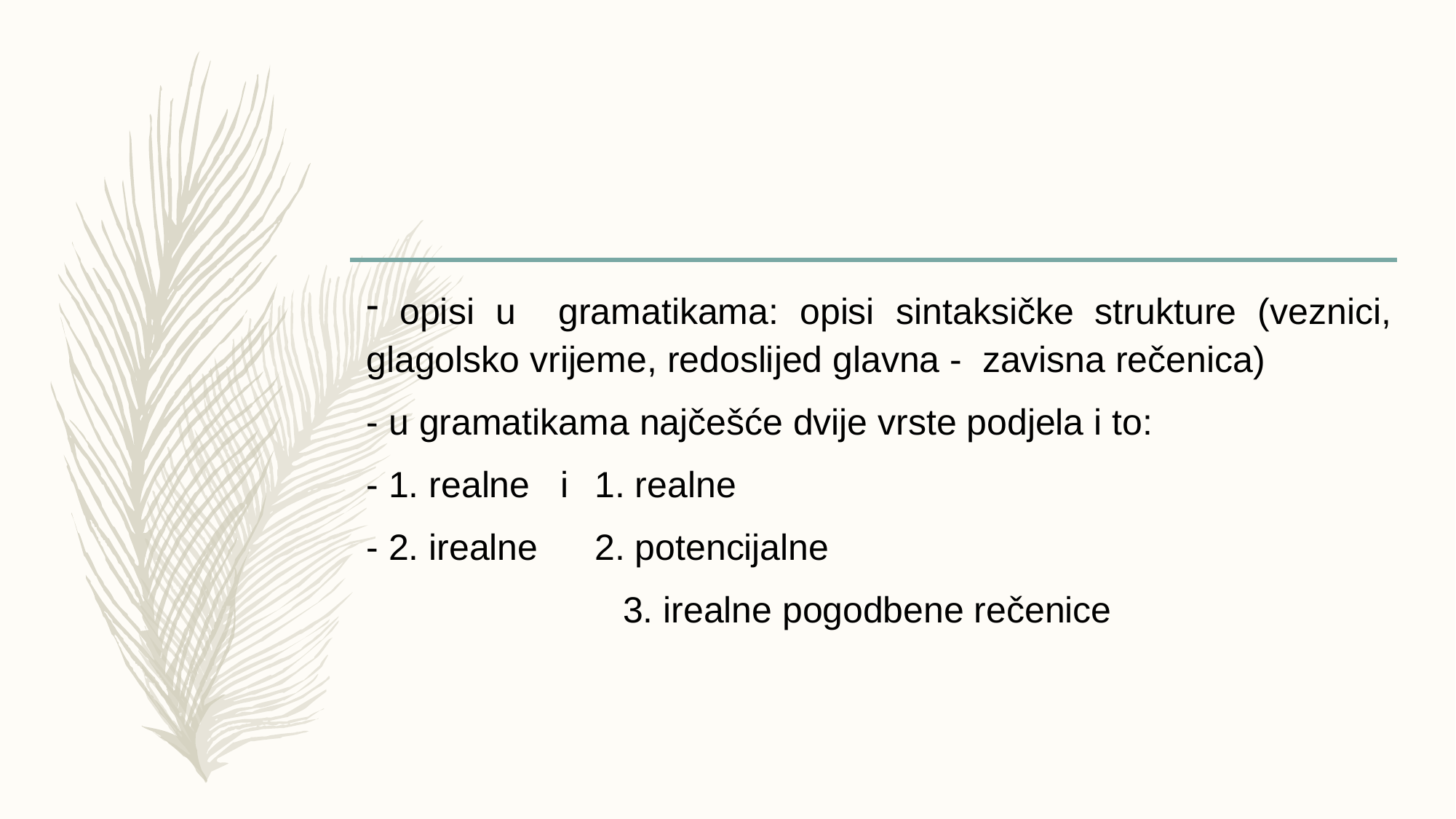

#
 opisi u  gramatikama: opisi sintaksičke strukture (veznici, glagolsko vrijeme, redoslijed glavna -  zavisna rečenica)
- u gramatikama najčešće dvije vrste podjela i to:
- 1. realne   i	 1. realne
- 2. irealne 	 2. potencijalne
	 		3. irealne pogodbene rečenice